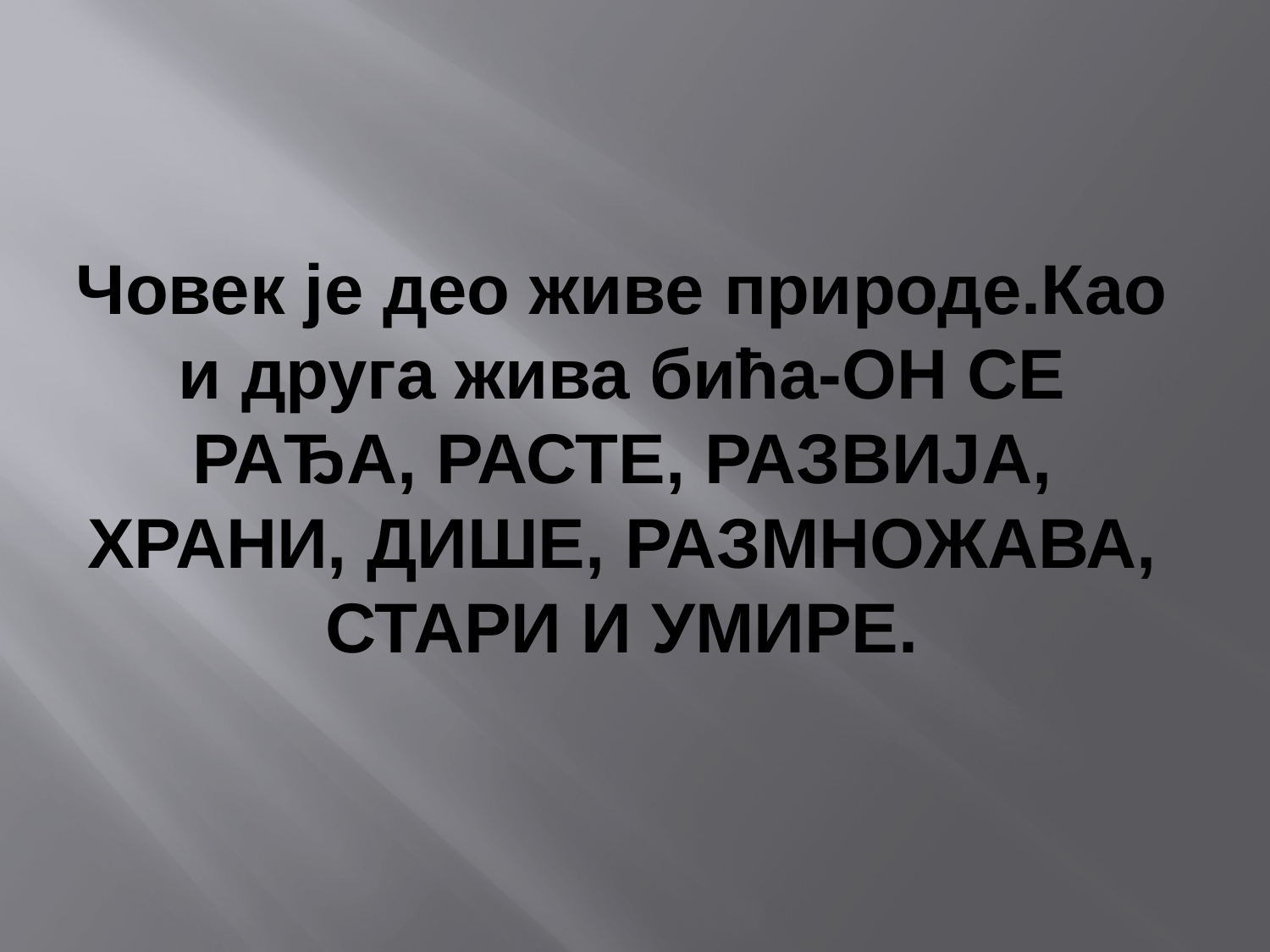

# Човек је део живе природе.Као и друга жива бића-ОН СЕ РАЂА, РАСТЕ, РАЗВИЈА, ХРАНИ, ДИШЕ, РАЗМНОЖАВА, СТАРИ И УМИРЕ.